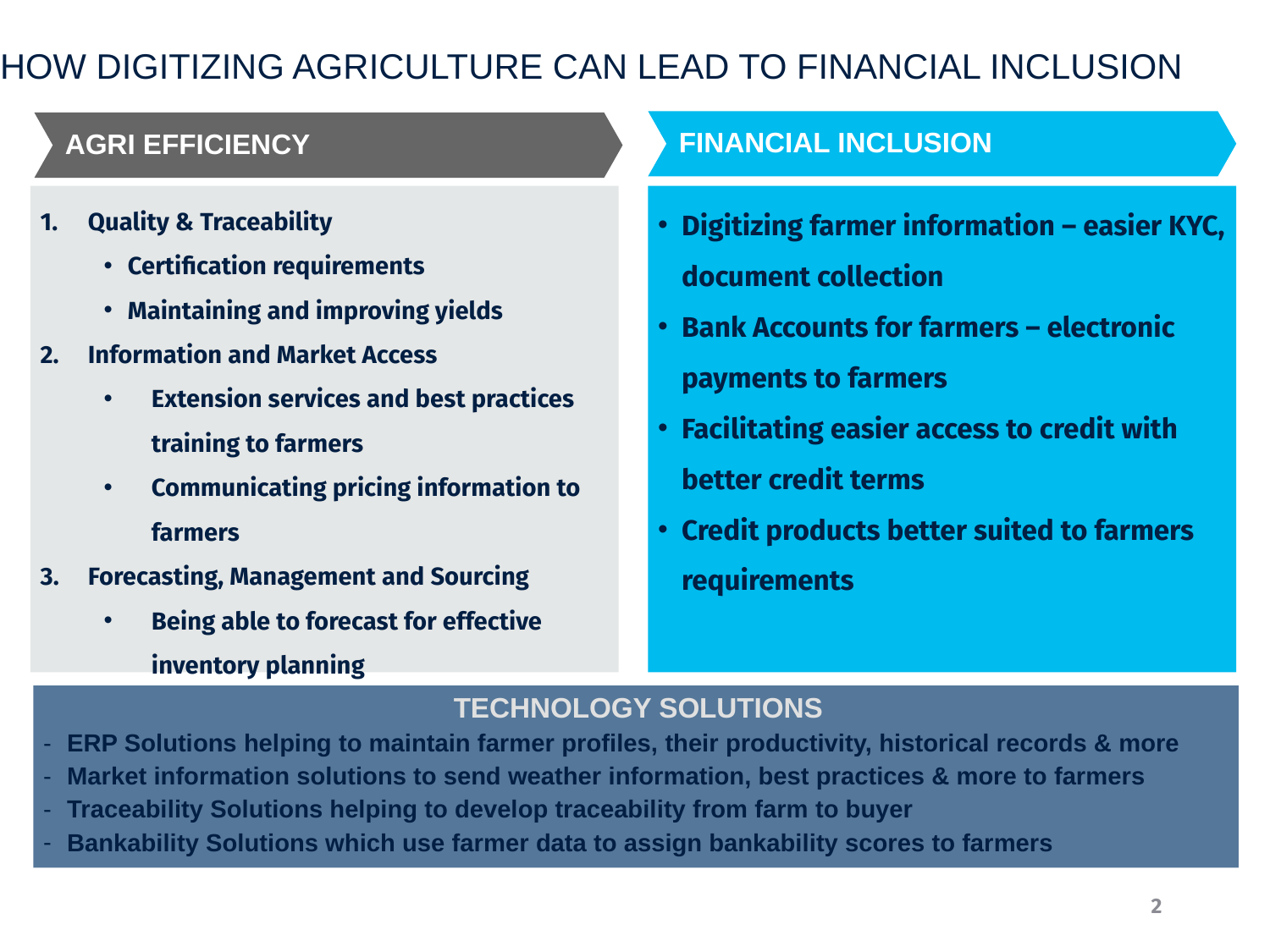

# how Digitizing Agriculture can lead to Financial Inclusion
FINANCIAL INCLUSION
AGRI EFFICIENCY
Quality & Traceability
Certification requirements
Maintaining and improving yields
Information and Market Access
Extension services and best practices training to farmers
Communicating pricing information to farmers
Forecasting, Management and Sourcing
Being able to forecast for effective inventory planning

Digitizing farmer information – easier KYC, document collection
Bank Accounts for farmers – electronic payments to farmers
Facilitating easier access to credit with better credit terms
Credit products better suited to farmers requirements

TECHNOLOGY SOLUTIONS
ERP Solutions helping to maintain farmer profiles, their productivity, historical records & more
Market information solutions to send weather information, best practices & more to farmers
Traceability Solutions helping to develop traceability from farm to buyer
Bankability Solutions which use farmer data to assign bankability scores to farmers

2